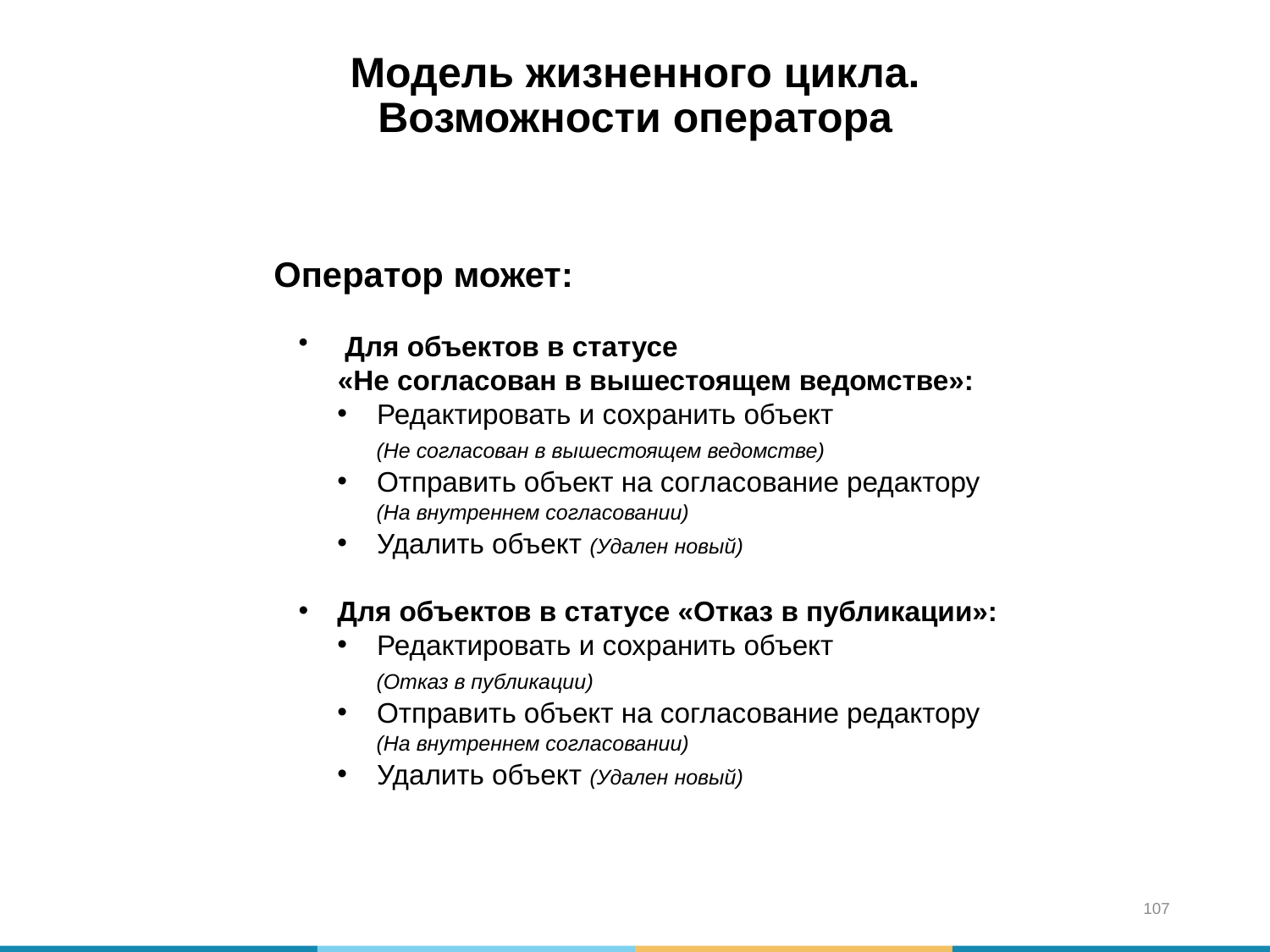

Модель жизненного цикла.
Возможности оператора
Оператор может:

 Для объектов в статусе
     «Не согласован в вышестоящем ведомстве»:
Редактировать и сохранить объект
     (Не согласован в вышестоящем ведомстве)
Отправить объект на согласование редактору
     (На внутреннем согласовании)
Удалить объект (Удален новый)

Для объектов в статусе «Отказ в публикации»:
Редактировать и сохранить объект
     (Отказ в публикации)
Отправить объект на согласование редактору
     (На внутреннем согласовании)
Удалить объект (Удален новый)
107